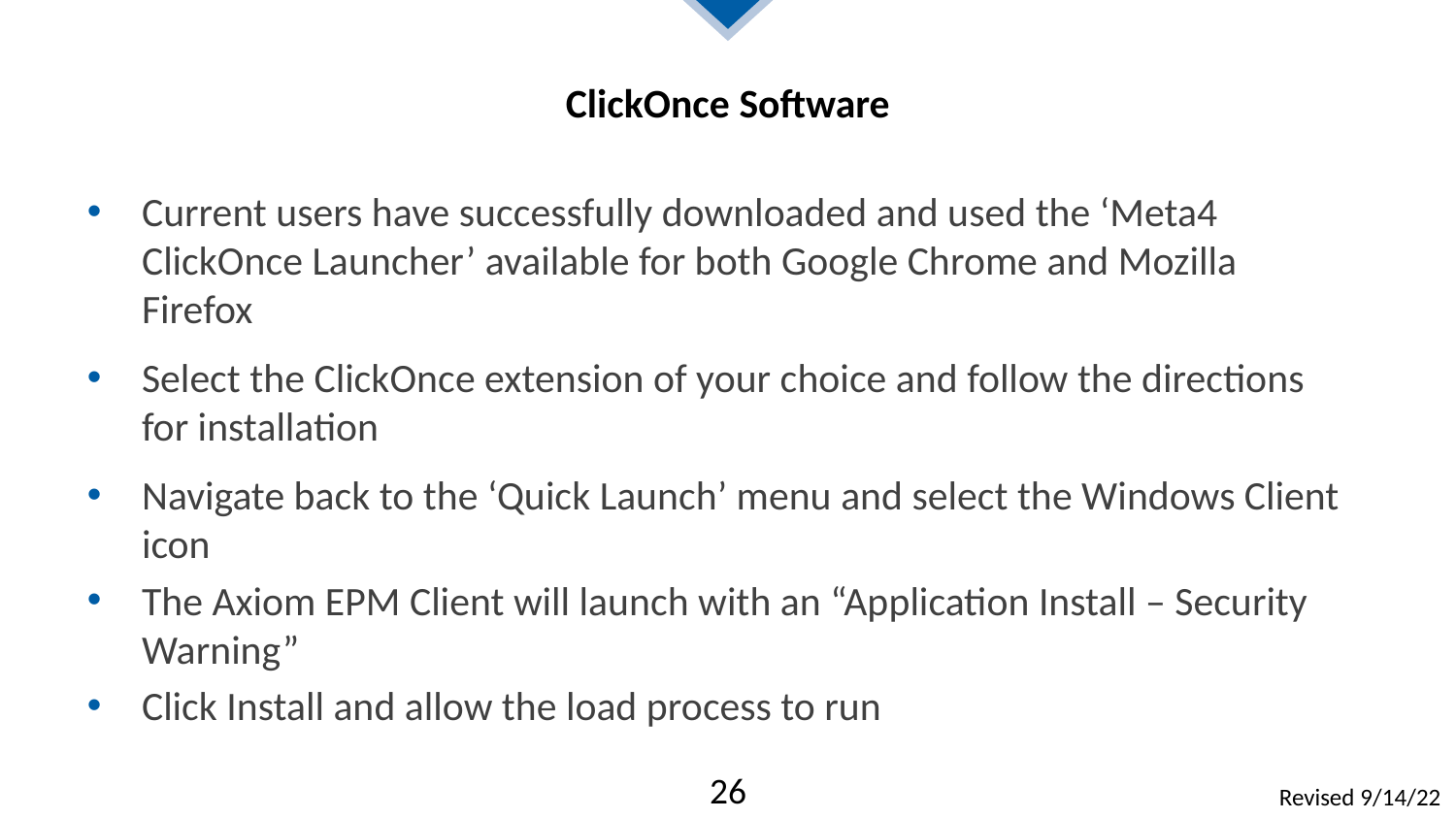

# ClickOnce Software
Current users have successfully downloaded and used the ‘Meta4 ClickOnce Launcher’ available for both Google Chrome and Mozilla Firefox
Select the ClickOnce extension of your choice and follow the directions for installation
Navigate back to the ‘Quick Launch’ menu and select the Windows Client icon
The Axiom EPM Client will launch with an “Application Install – Security Warning”
Click Install and allow the load process to run

26
Revised 9/14/22